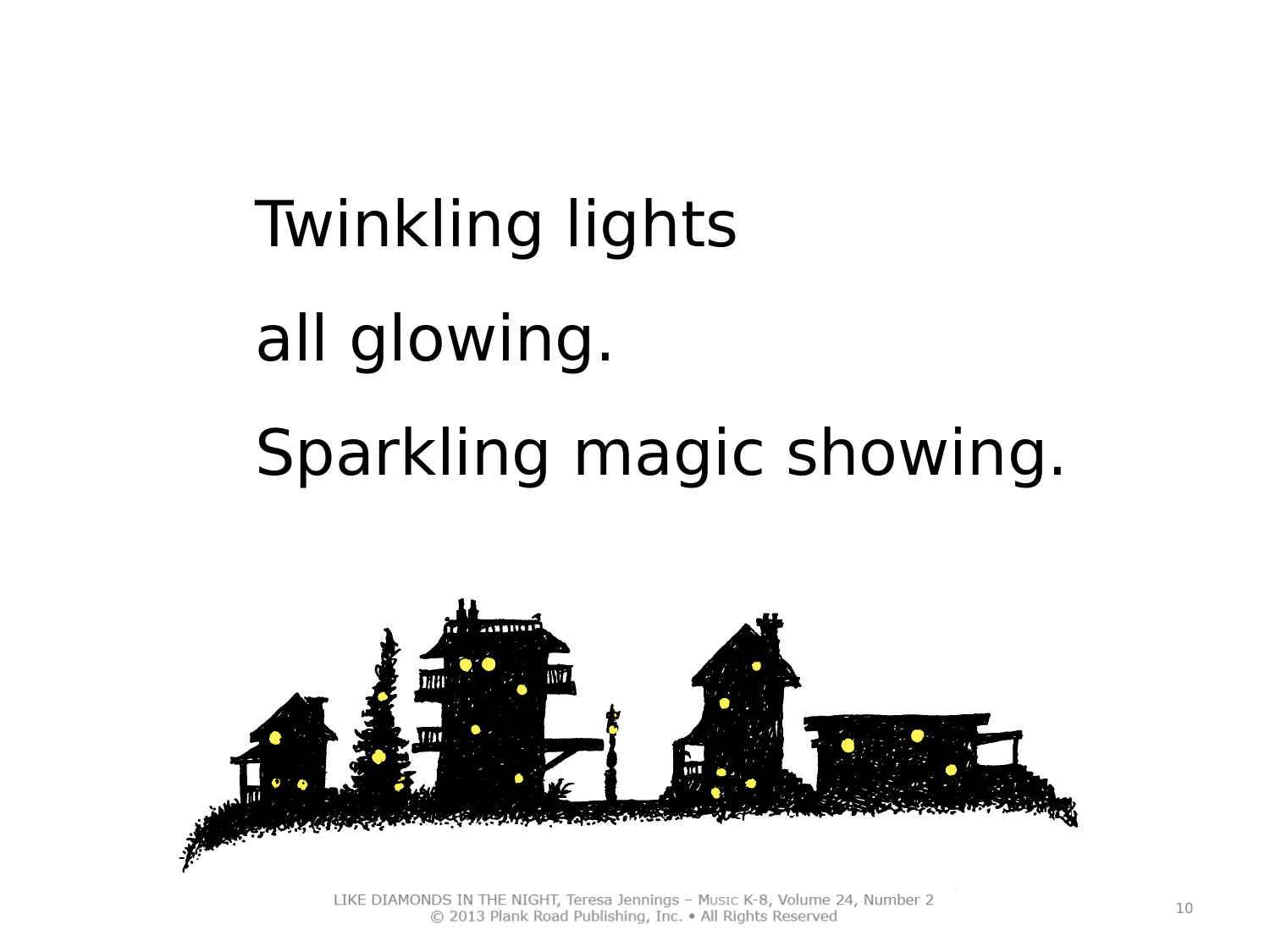

Twinkling lights
all glowing.
Sparkling magic showing.
10